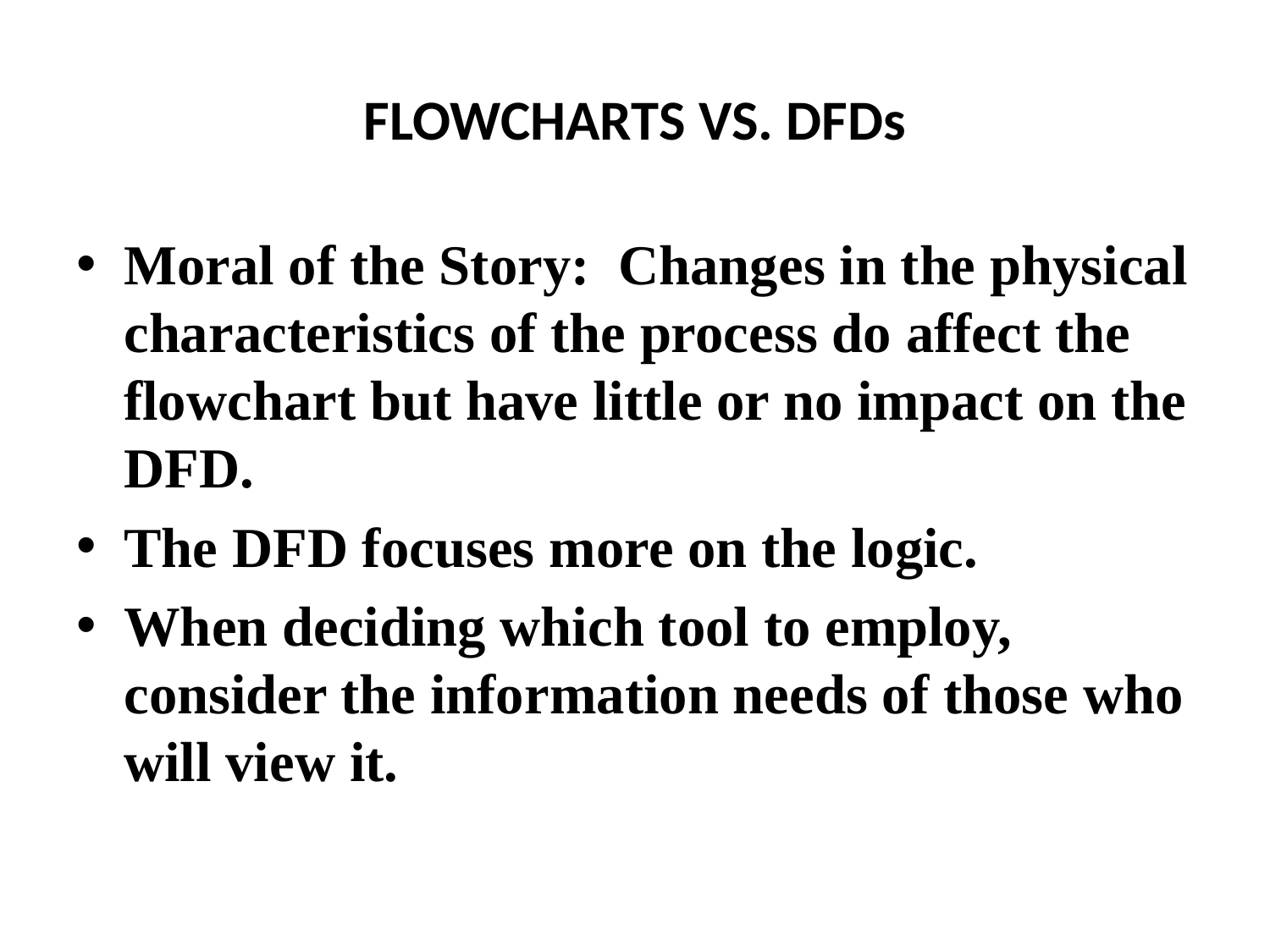

# FLOWCHARTS VS. DFDs
Moral of the Story:  Changes in the physical characteristics of the process do affect the flowchart but have little or no impact on the DFD.
The DFD focuses more on the logic.
When deciding which tool to employ, consider the information needs of those who will view it.